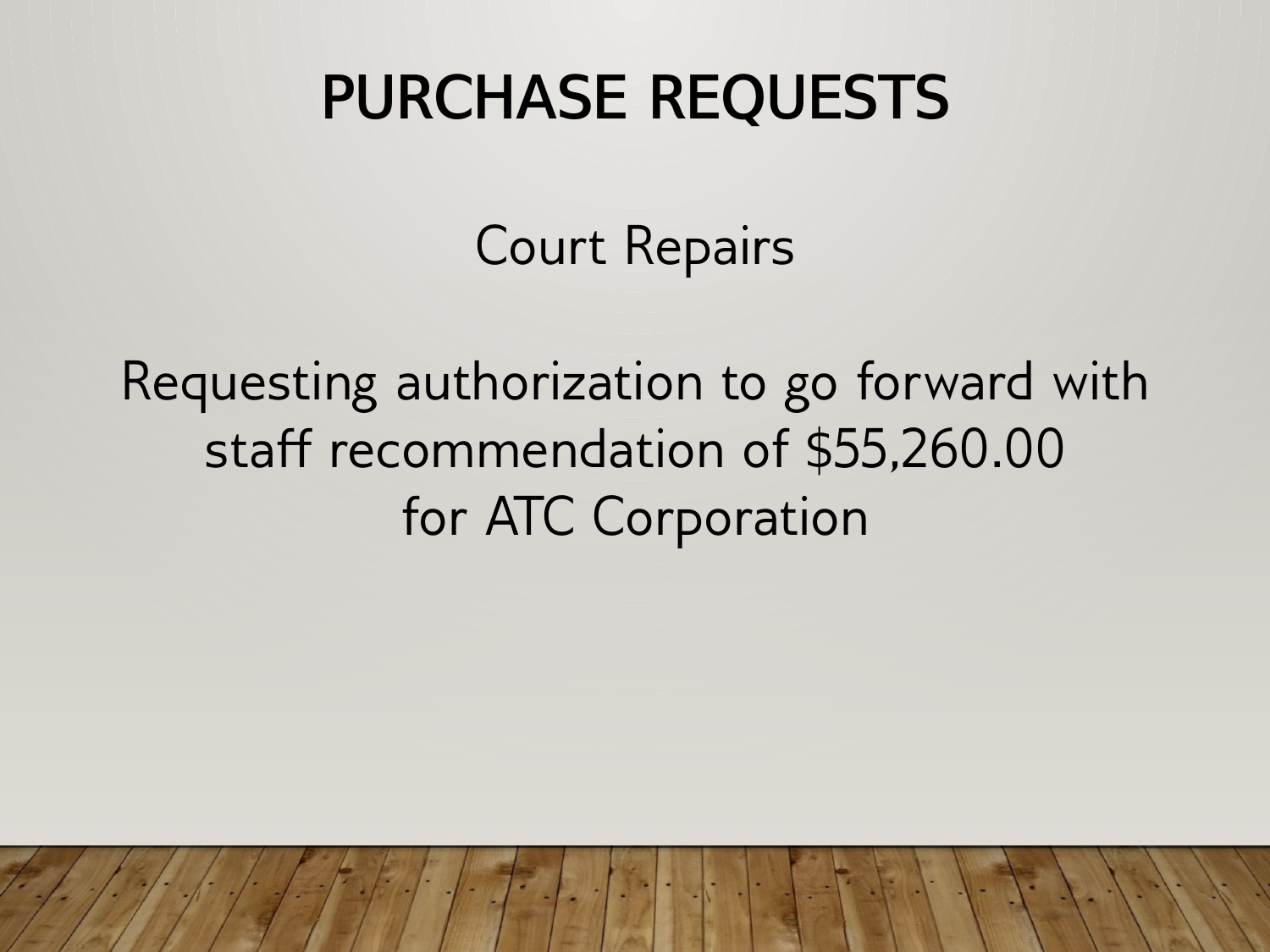

PURCHASE REQUESTS

Court Repairs

Requesting authorization to go forward with staff recommendation of $55,260.00
for ATC Corporation